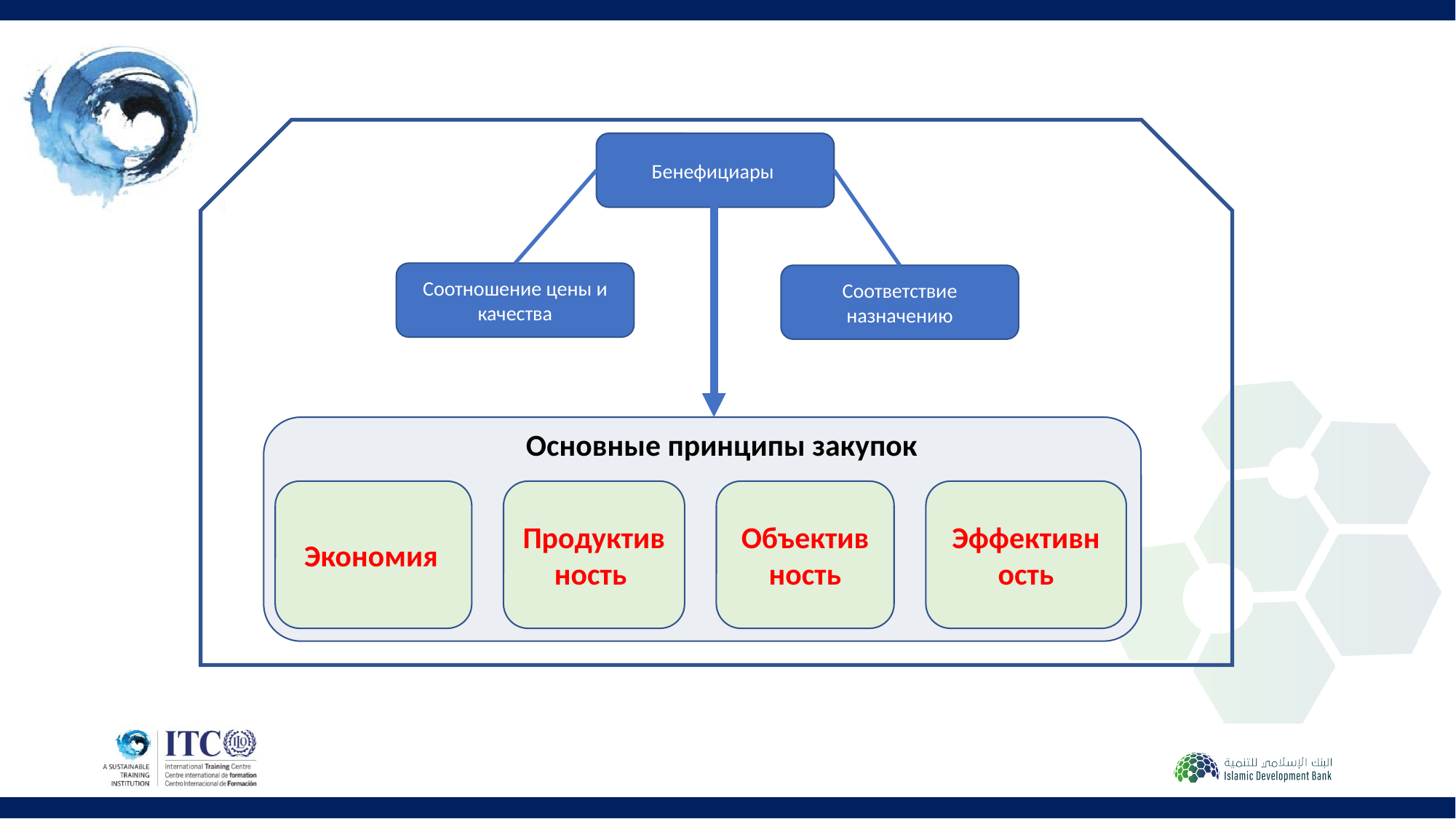

Бенефициары
Соотношение цены и качества
Соответствие назначению

Основные принципы закупок
Экономия
Продуктивность
Объективность
Эффективность